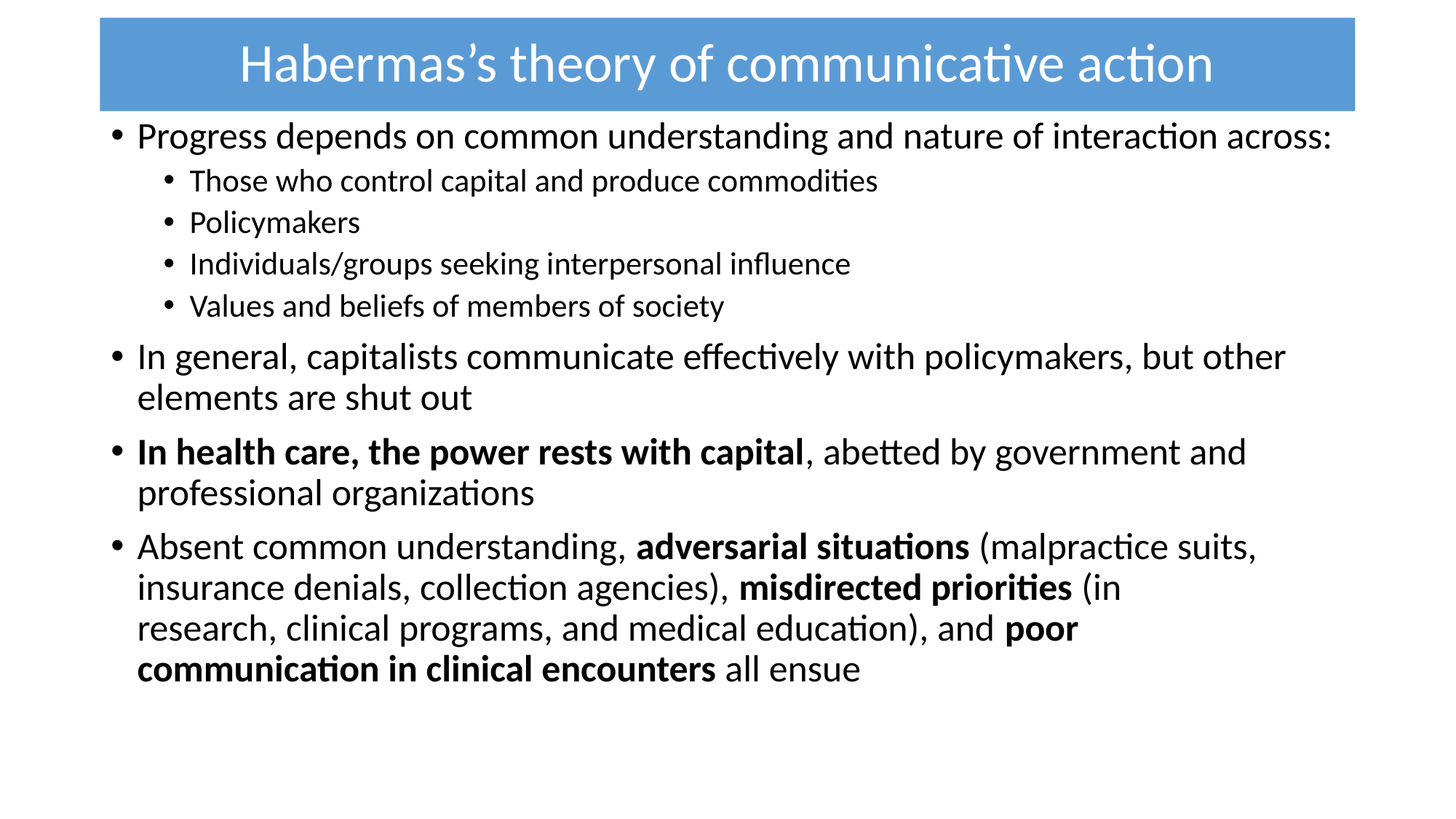

# Habermas’s theory of communicative action
Progress depends on common understanding and nature of interaction across:
Those who control capital and produce commodities
Policymakers
Individuals/groups seeking interpersonal influence
Values and beliefs of members of society
In general, capitalists communicate effectively with policymakers, but other 	elements are shut out
In health care, the power rests with capital, abetted by government and 	professional organizations
Absent common understanding, adversarial situations (malpractice suits, 	insurance denials, collection agencies), misdirected priorities (in 	research, clinical programs, and medical education), and poor 	communication in clinical encounters all ensue